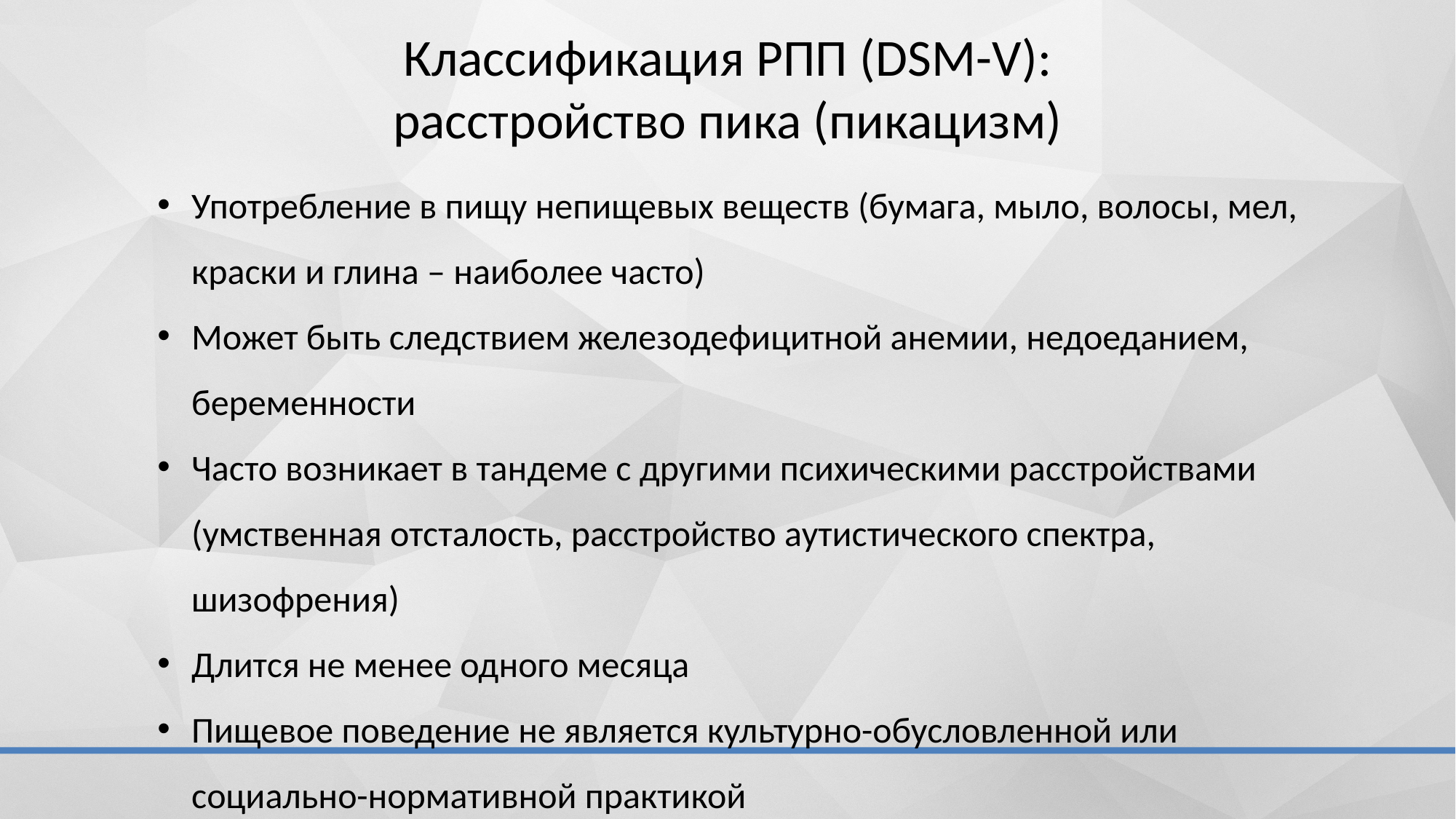

# Классификация РПП (DSM-V): расстройство пика (пикацизм)
Употребление в пищу непищевых веществ (бумага, мыло, волосы, мел, краски и глина – наиболее часто)
Может быть следствием железодефицитной анемии, недоеданием, беременности
Часто возникает в тандеме с другими психическими расстройствами (умственная отсталость, расстройство аутистического спектра, шизофрения)
Длится не менее одного месяца
Пищевое поведение не является культурно-обусловленной или социально-нормативной практикой